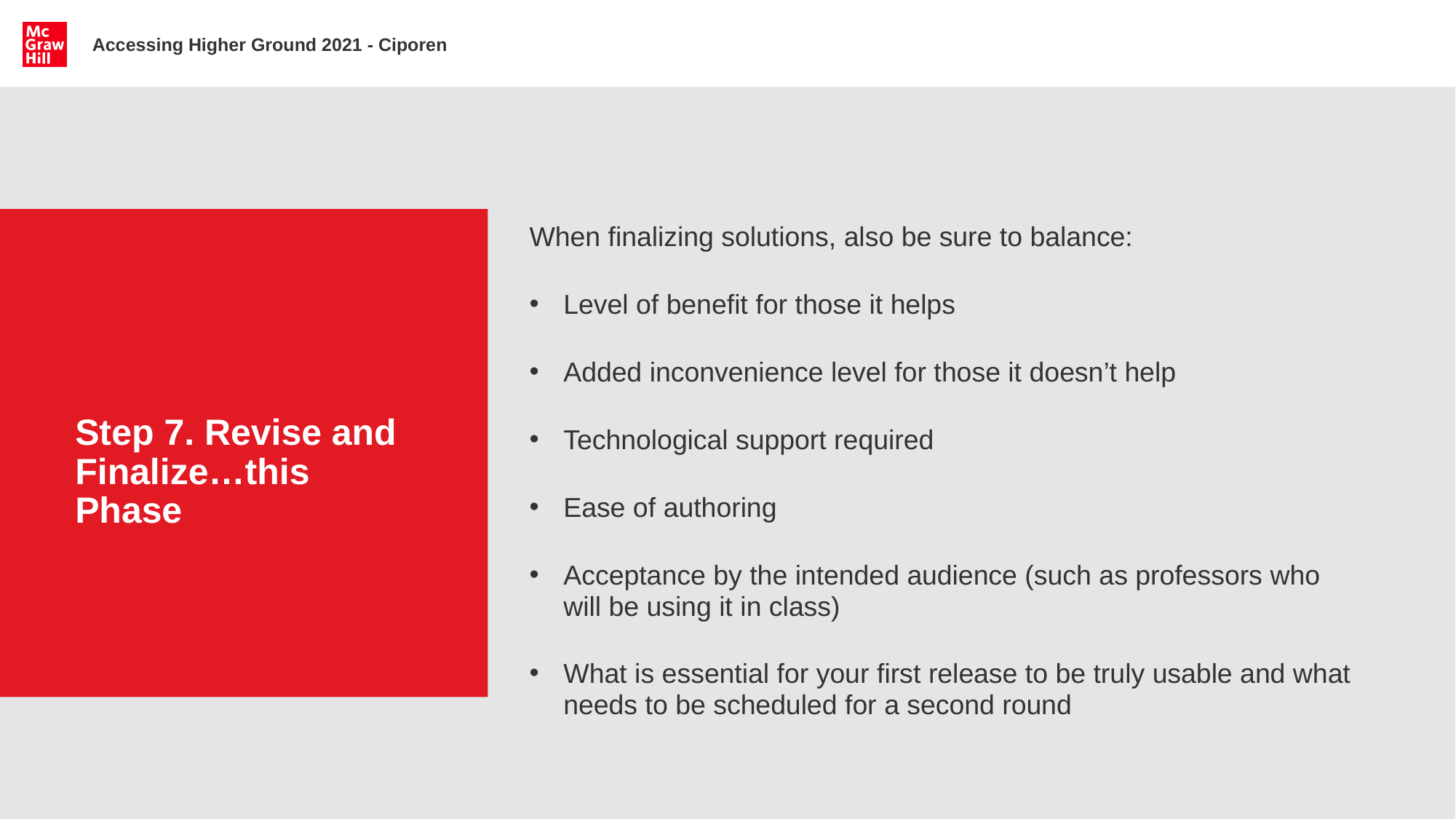

Accessing Higher Ground 2021 - Ciporen
When finalizing solutions, also be sure to balance:
Level of benefit for those it helps
Added inconvenience level for those it doesn’t help
Technological support required
Ease of authoring
Acceptance by the intended audience (such as professors who will be using it in class)
What is essential for your first release to be truly usable and what needs to be scheduled for a second round
# Step 7. Revise and Finalize…this Phase